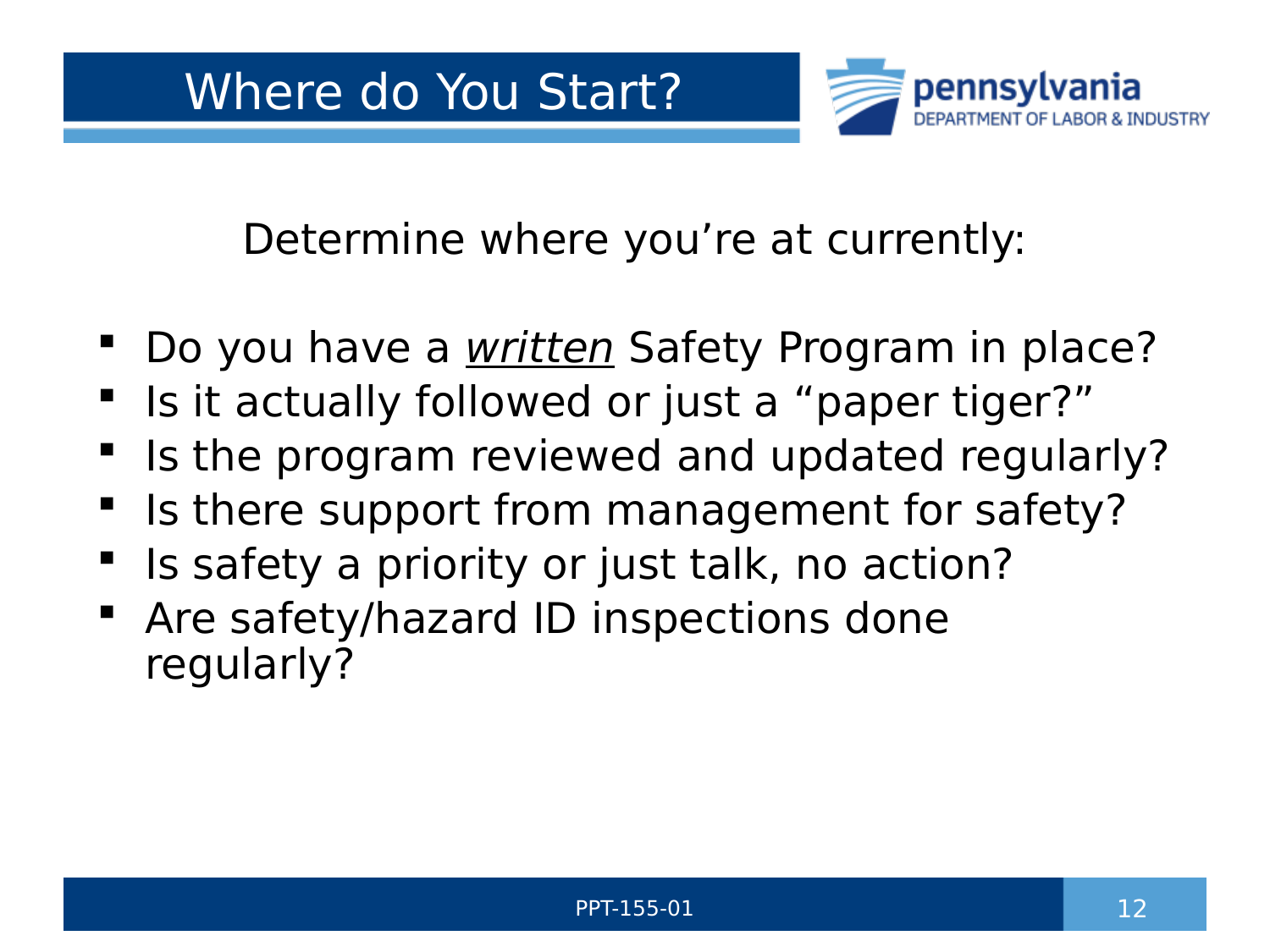

# Where do You Start?
Determine where you’re at currently:

Do you have a written Safety Program in place?
Is it actually followed or just a “paper tiger?”
Is the program reviewed and updated regularly?
Is there support from management for safety?
Is safety a priority or just talk, no action?
Are safety/hazard ID inspections done regularly?

PPT-155-01
12